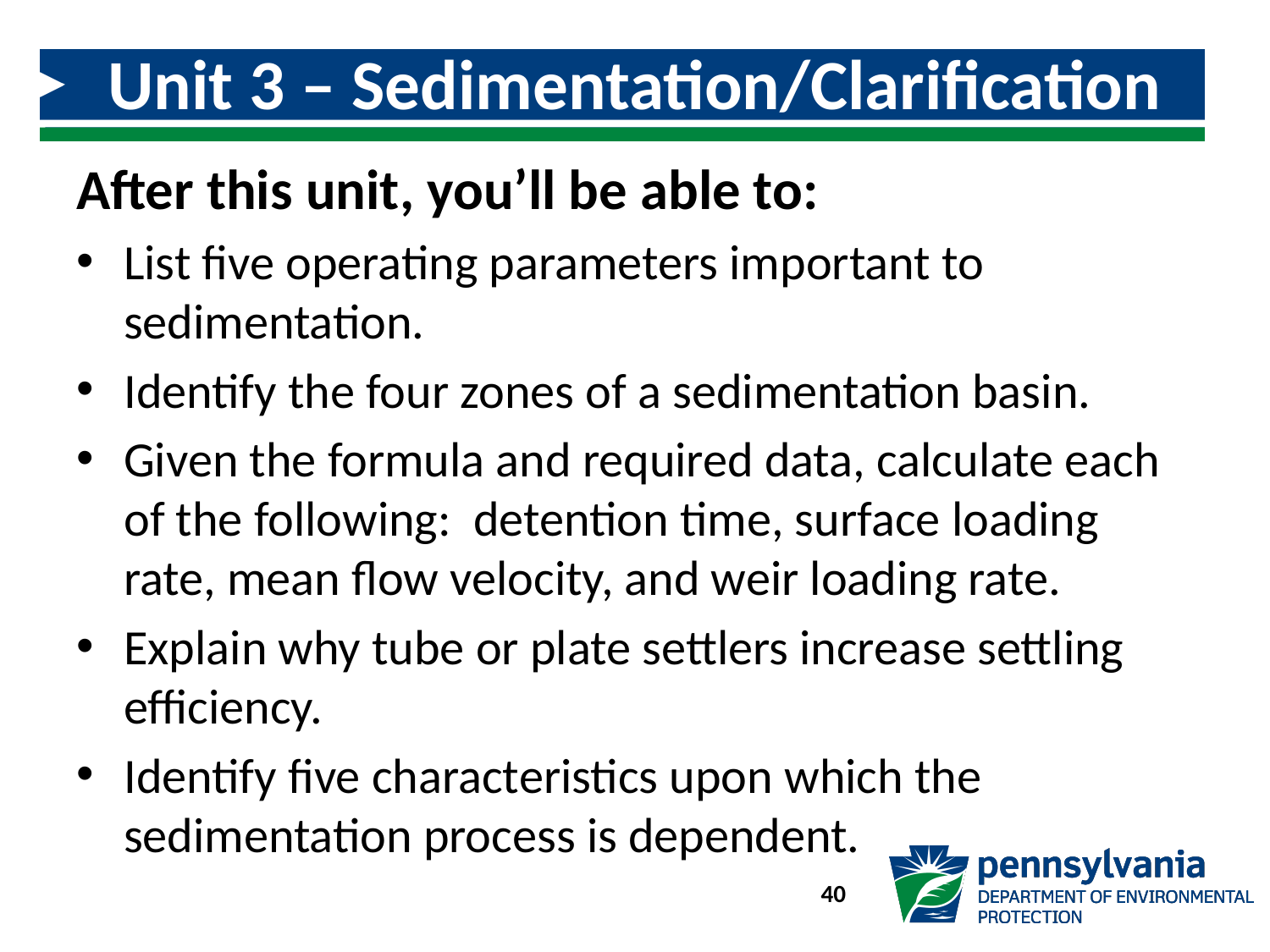

# Unit 3 – Sedimentation/Clarification
After this unit, you’ll be able to:
List five operating parameters important to sedimentation.
Identify the four zones of a sedimentation basin.
Given the formula and required data, calculate each of the following:  detention time, surface loading rate, mean flow velocity, and weir loading rate.
Explain why tube or plate settlers increase settling efficiency.
Identify five characteristics upon which the sedimentation process is dependent.

40